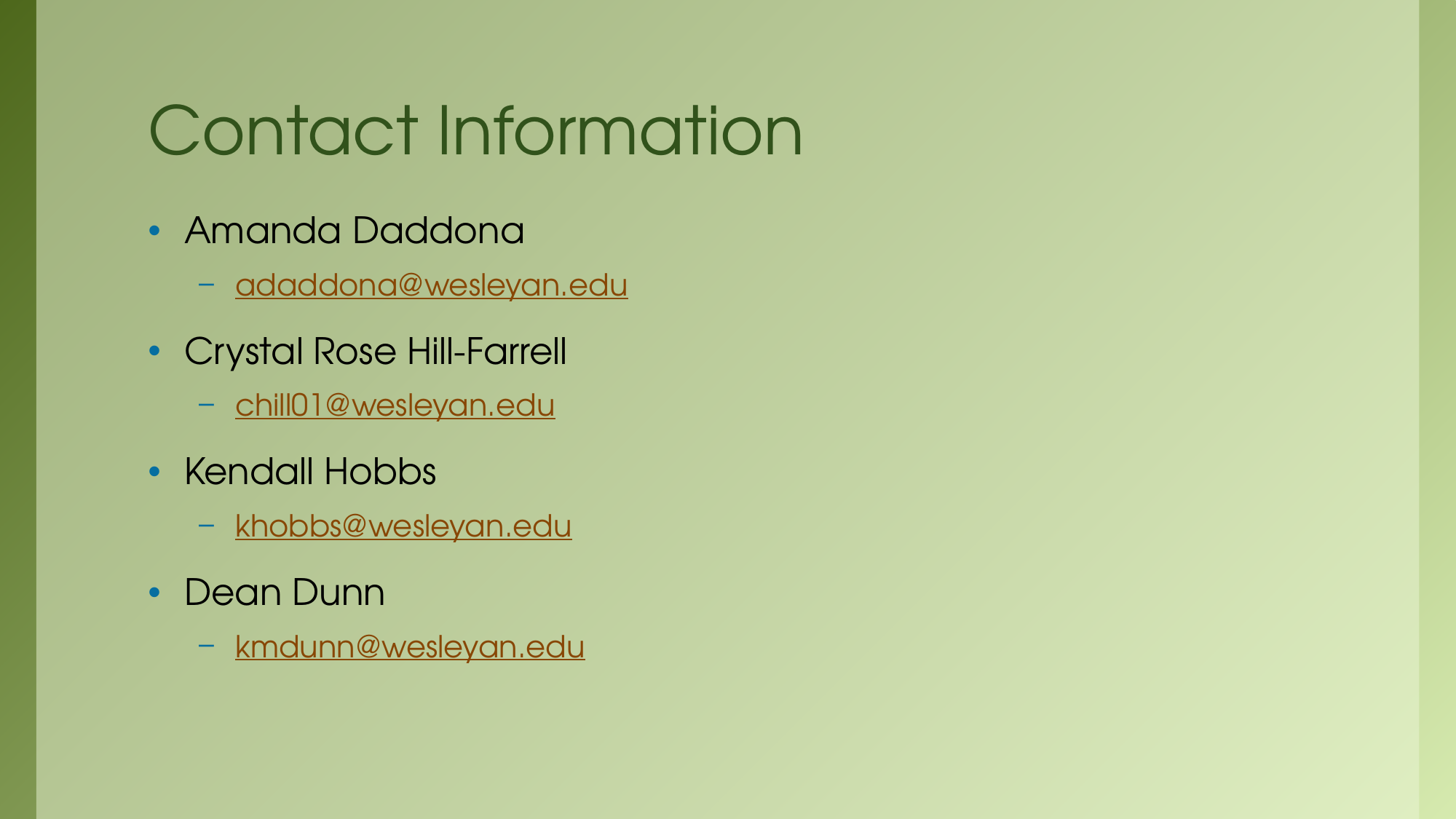

# Contact Information
Amanda Daddona
adaddona@wesleyan.edu
Crystal Rose Hill-Farrell
chill01@wesleyan.edu
Kendall Hobbs
khobbs@wesleyan.edu
Dean Dunn
kmdunn@wesleyan.edu